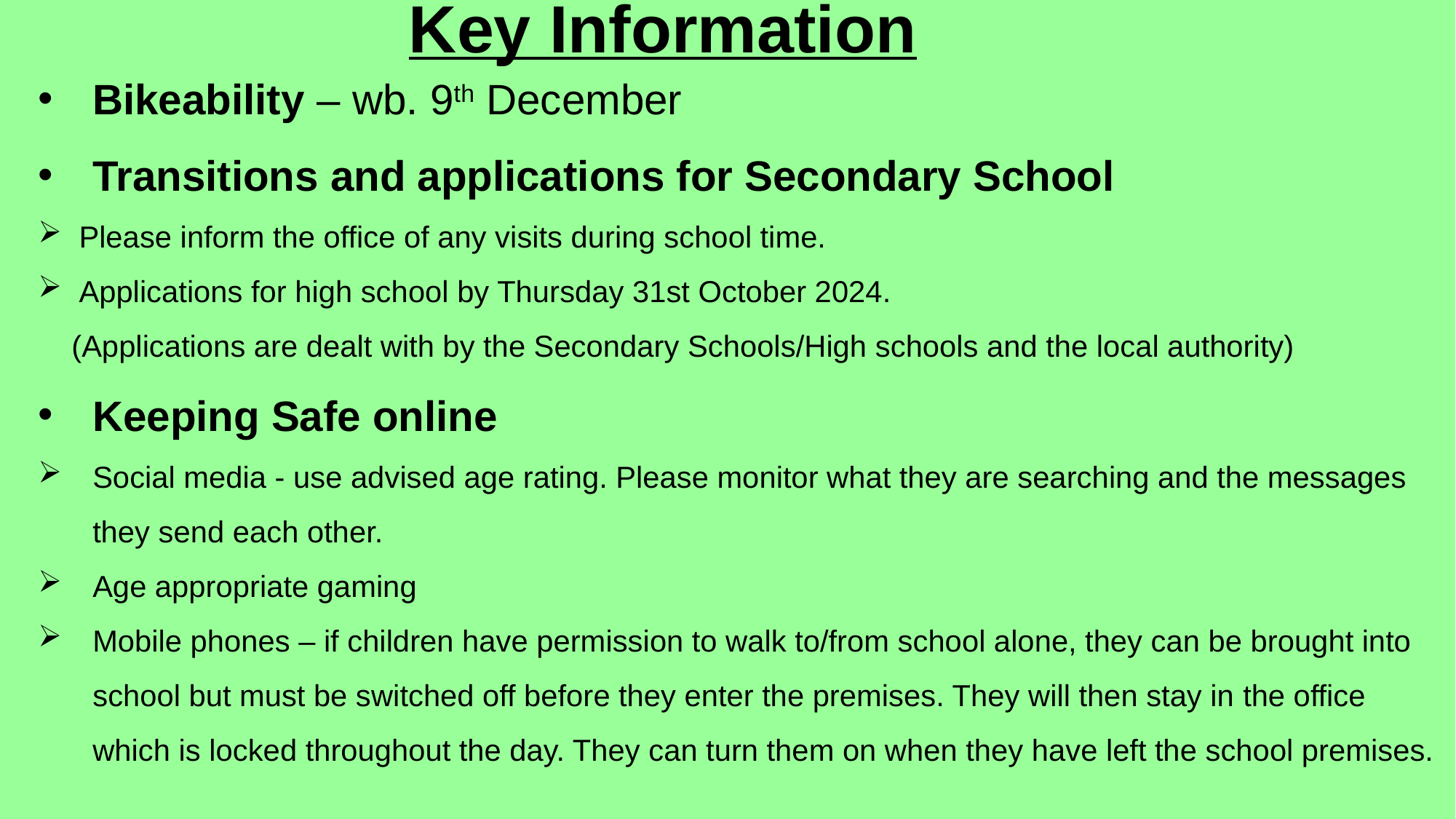

Key Information
Bikeability – wb. 9th December
Transitions and applications for Secondary School
Please inform the office of any visits during school time.
Applications for high school by Thursday 31st October 2024.
    (Applications are dealt with by the Secondary Schools/High schools and the local authority)
Keeping Safe online
Social media - use advised age rating. Please monitor what they are searching and the messages they send each other.
Age appropriate gaming
Mobile phones – if children have permission to walk to/from school alone, they can be brought into school but must be switched off before they enter the premises. They will then stay in the office which is locked throughout the day. They can turn them on when they have left the school premises.